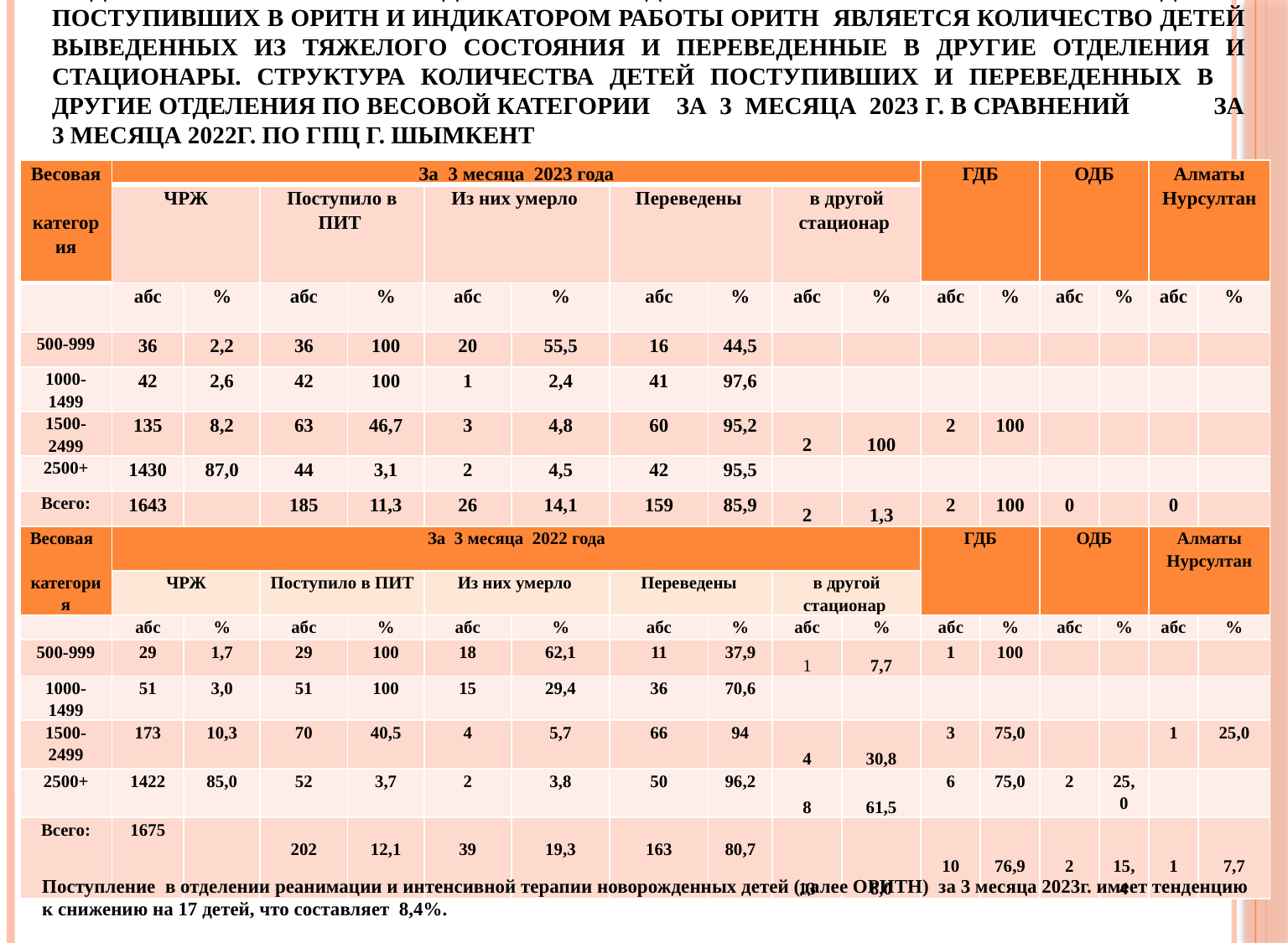

# Индикатором работы родильного отделения является количество детей поступивших в ОРИТН и индикатором работы ОРИТН  является количество детей выведенных из тяжелого состояния и переведенные в другие отделения и стационары. Структура количества детей поступивших и переведенных в   другие отделения по весовой категории    за  3  месяца  2023 г. в сравнений             за 3 месяца 2022г. по ГПЦ г. Шымкент
| Весовая категория | За 3 месяца 2023 года |  |  |  |  |  |  |  |  |  | ГДБ |  | ОДБ |  | Алматы Нурсултан |  |
| --- | --- | --- | --- | --- | --- | --- | --- | --- | --- | --- | --- | --- | --- | --- | --- | --- |
|  | ЧРЖ |  | Поступило в ПИТ |  | Из них умерло |  | Переведены |  | в другой стационар |  |  |  |  |  |  |  |
|  | абс | % | абс | % | абс | % | абс | % | абс | % | абс | % | абс | % | абс | % |
| 500-999 | 36 | 2,2 | 36 | 100 | 20 | 55,5 | 16 | 44,5 |  |  |  |  |  |  |  |  |
| 1000-1499 | 42 | 2,6 | 42 | 100 | 1 | 2,4 | 41 | 97,6 |  |  |  |  |  |  |  |  |
| 1500-2499 | 135 | 8,2 | 63 | 46,7 | 3 | 4,8 | 60 | 95,2 | 2 | 100 | 2 | 100 |  |  |  |  |
| 2500+ | 1430 | 87,0 | 44 | 3,1 | 2 | 4,5 | 42 | 95,5 |  |  |  |  |  |  |  |  |
| Всего: | 1643 |  | 185 | 11,3 | 26 | 14,1 | 159 | 85,9 | 2 | 1,3 | 2 | 100 | 0 |  | 0 |  |
| Весовая категория | За 3 месяца 2022 года |  |  |  |  |  |  |  |  |  | ГДБ |  | ОДБ |  | Алматы Нурсултан |  |
|  | ЧРЖ |  | Поступило в ПИТ |  | Из них умерло |  | Переведены |  | в другой стационар |  |  |  |  |  |  |  |
|  | абс | % | абс | % | абс | % | абс | % | абс | % | абс | % | абс | % | абс | % |
| 500-999 | 29 | 1,7 | 29 | 100 | 18 | 62,1 | 11 | 37,9 | 1 | 7,7 | 1 | 100 |  |  |  |  |
| 1000-1499 | 51 | 3,0 | 51 | 100 | 15 | 29,4 | 36 | 70,6 |  |  |  |  |  |  |  |  |
| 1500-2499 | 173 | 10,3 | 70 | 40,5 | 4 | 5,7 | 66 | 94 | 4 | 30,8 | 3 | 75,0 |  |  | 1 | 25,0 |
| 2500+ | 1422 | 85,0 | 52 | 3,7 | 2 | 3,8 | 50 | 96,2 | 8 | 61,5 | 6 | 75,0 | 2 | 25,0 |  |  |
| Всего: | 1675 |  | 202 | 12,1 | 39 | 19,3 | 163 | 80,7 | 13 | 8,0 | 10 | 76,9 | 2 | 15,4 | 1 | 7,7 |
Поступление  в отделении реанимации и интенсивной терапии новорожденных детей (далее ОРИТН)  за 3 месяца 2023г. имеет тенденцию      к снижению на 17 детей, что составляет  8,4%.